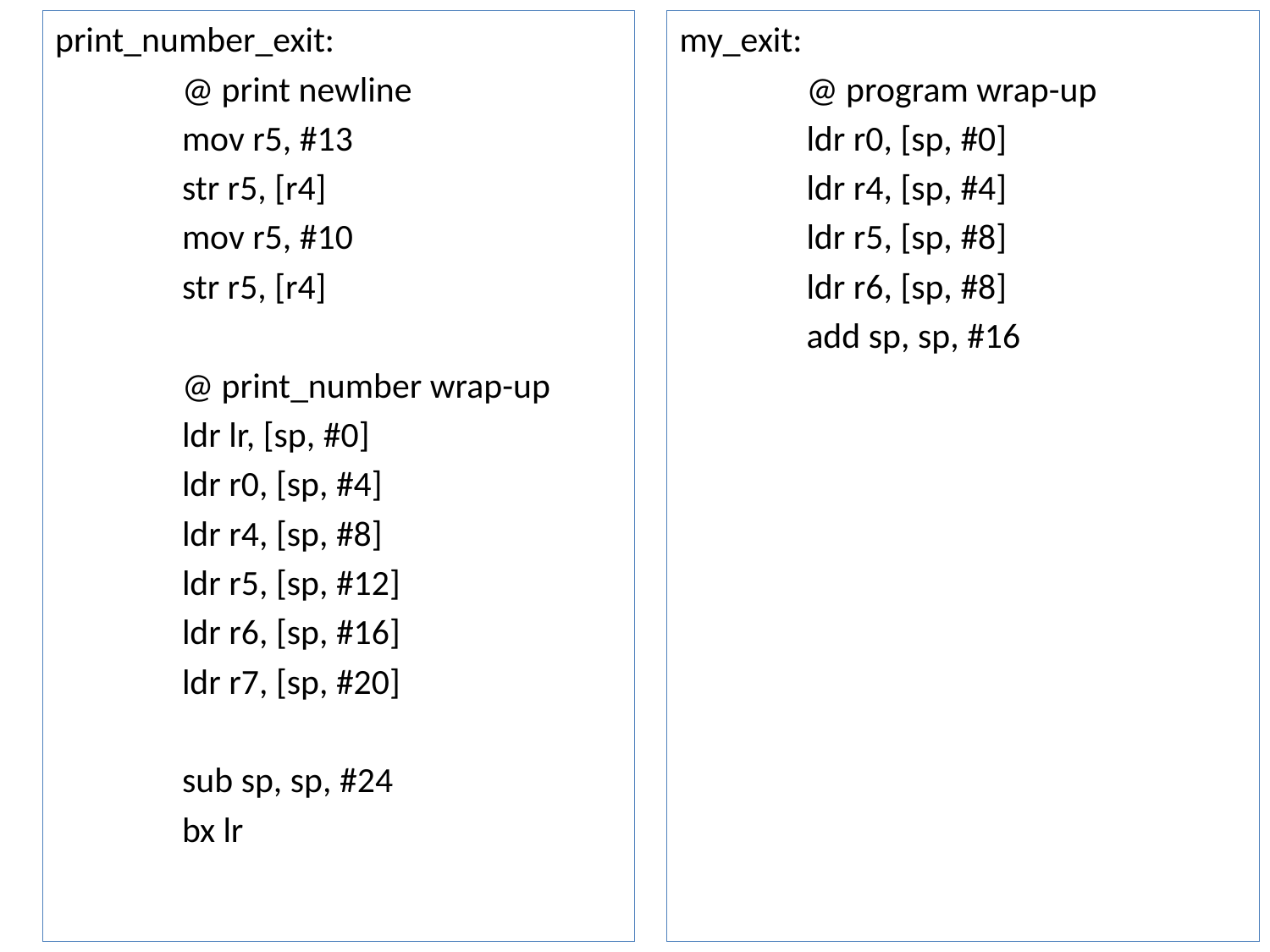

print_number_exit:
	@ print newline
	mov r5, #13
	str r5, [r4]
	mov r5, #10
	str r5, [r4]

	@ print_number wrap-up
	ldr lr, [sp, #0]
	ldr r0, [sp, #4]
	ldr r4, [sp, #8]
	ldr r5, [sp, #12]
	ldr r6, [sp, #16]
	ldr r7, [sp, #20]

	sub sp, sp, #24
	bx lr
my_exit:
	@ program wrap-up
	ldr r0, [sp, #0]
	ldr r4, [sp, #4]
	ldr r5, [sp, #8]
	ldr r6, [sp, #8]
	add sp, sp, #16